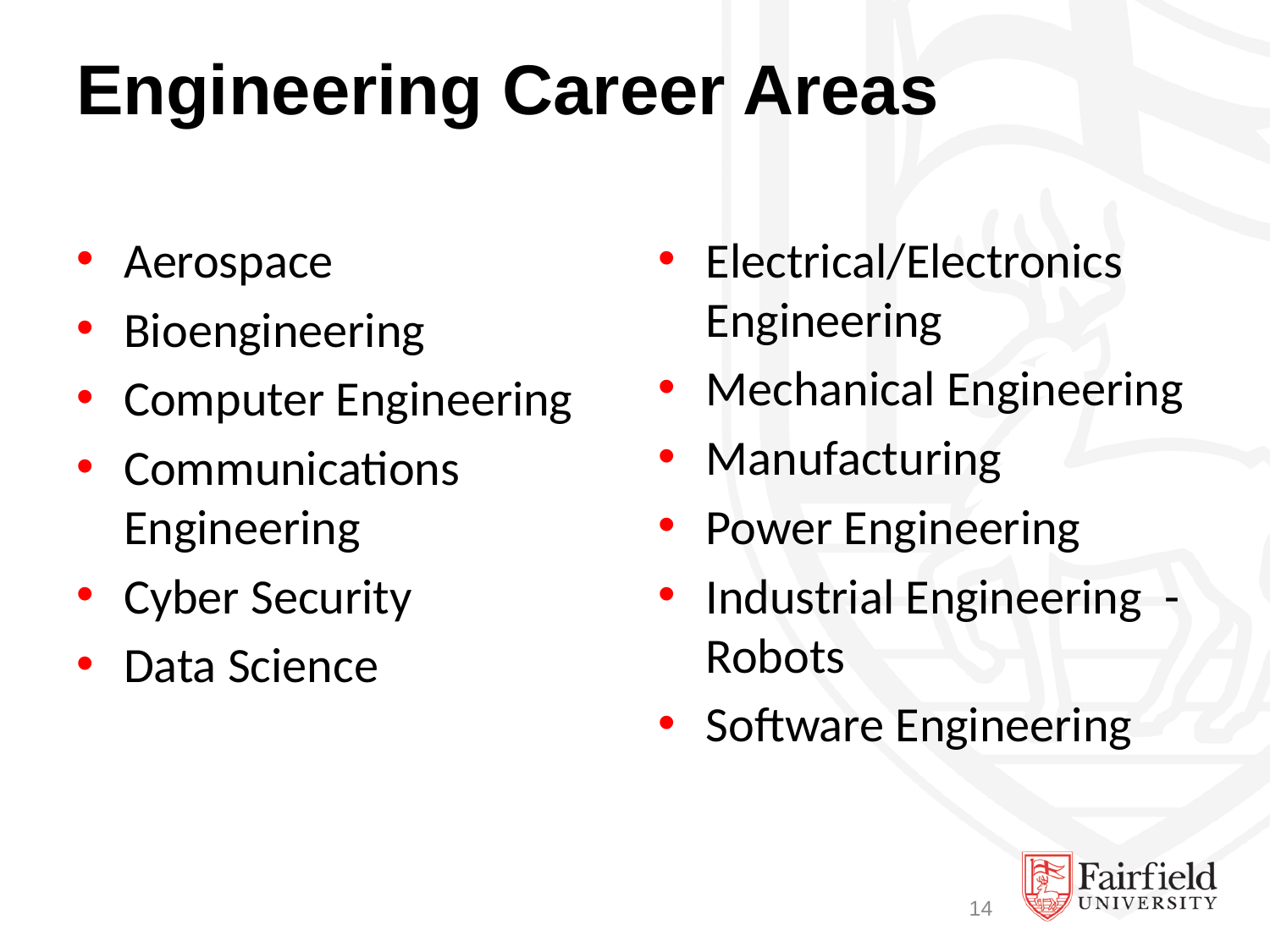

# Engineering Career Areas
Aerospace
Bioengineering
Computer Engineering
Communications Engineering
Cyber Security
Data Science

Electrical/Electronics Engineering
Mechanical Engineering
Manufacturing
Power Engineering
Industrial Engineering  -Robots
Software Engineering

14